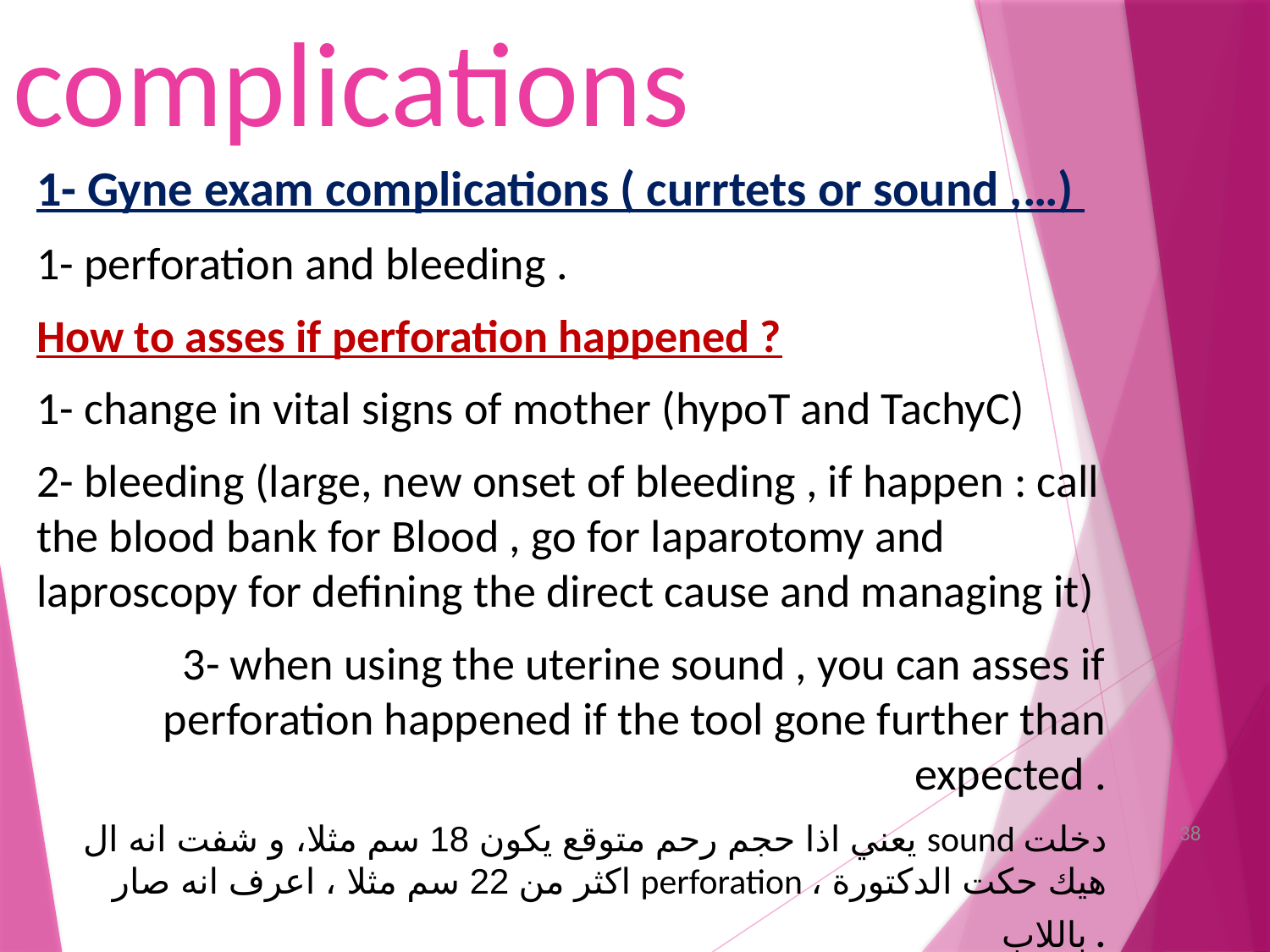

# complications
1- Gyne exam complications ( currtets or sound ,…)
1- perforation and bleeding .
How to asses if perforation happened ?
1- change in vital signs of mother (hypoT and TachyC)
2- bleeding (large, new onset of bleeding , if happen : call the blood bank for Blood , go for laparotomy and laproscopy for defining the direct cause and managing it)
3- when using the uterine sound , you can asses if perforation happened if the tool gone further than expected .
يعني اذا حجم رحم متوقع يكون 18 سم مثلا، و شفت انه ال sound دخلت اكثر من 22 سم مثلا ، اعرف انه صار perforation ، هيك حكت الدكتورة باللاب .

38